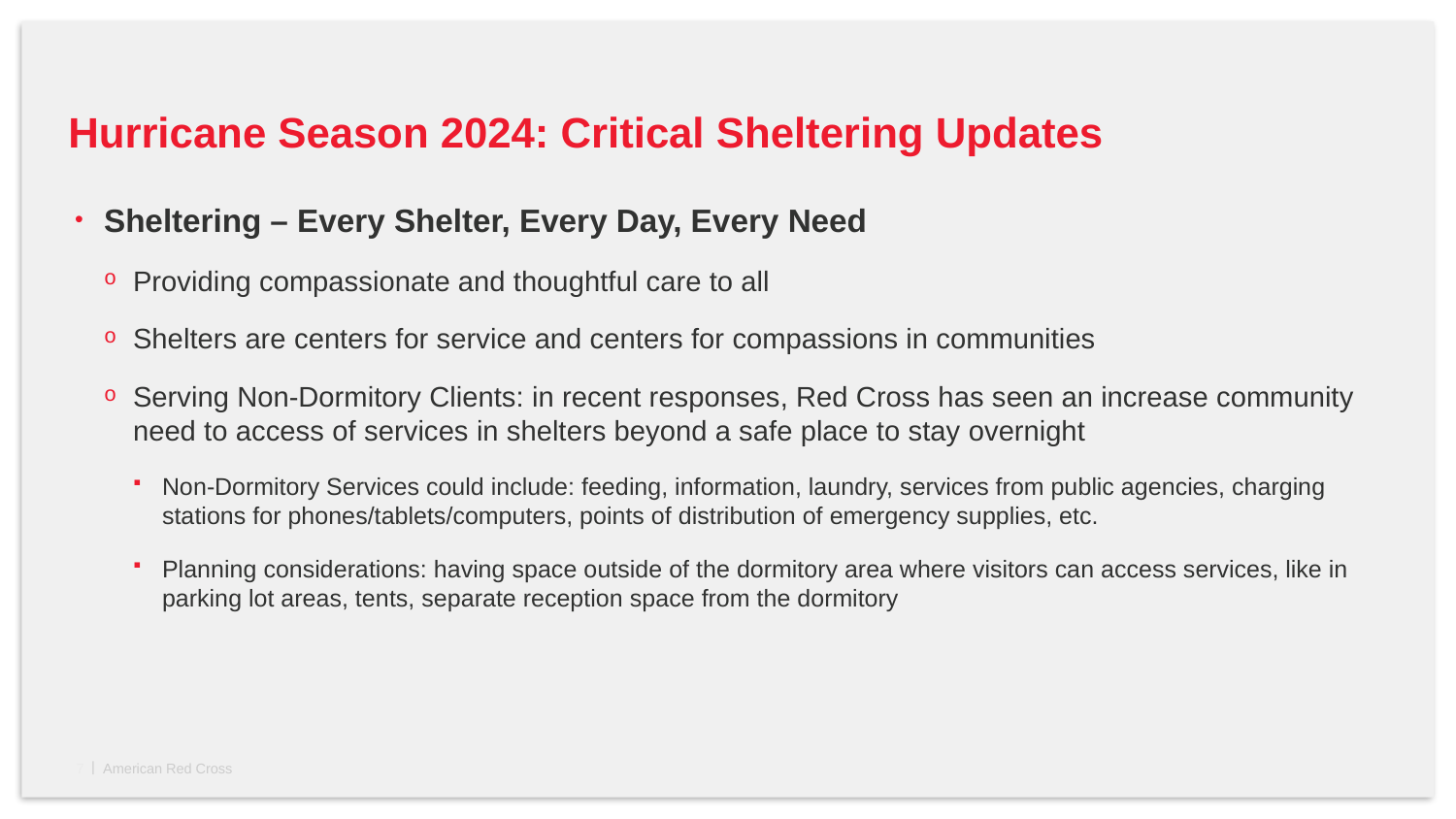

# Hurricane Season 2024: Critical Sheltering Updates
Sheltering – Every Shelter, Every Day, Every Need
Providing compassionate and thoughtful care to all
Shelters are centers for service and centers for compassions in communities
Serving Non-Dormitory Clients: in recent responses, Red Cross has seen an increase community need to access of services in shelters beyond a safe place to stay overnight
Non-Dormitory Services could include: feeding, information, laundry, services from public agencies, charging stations for phones/tablets/computers, points of distribution of emergency supplies, etc.
Planning considerations: having space outside of the dormitory area where visitors can access services, like in parking lot areas, tents, separate reception space from the dormitory

7